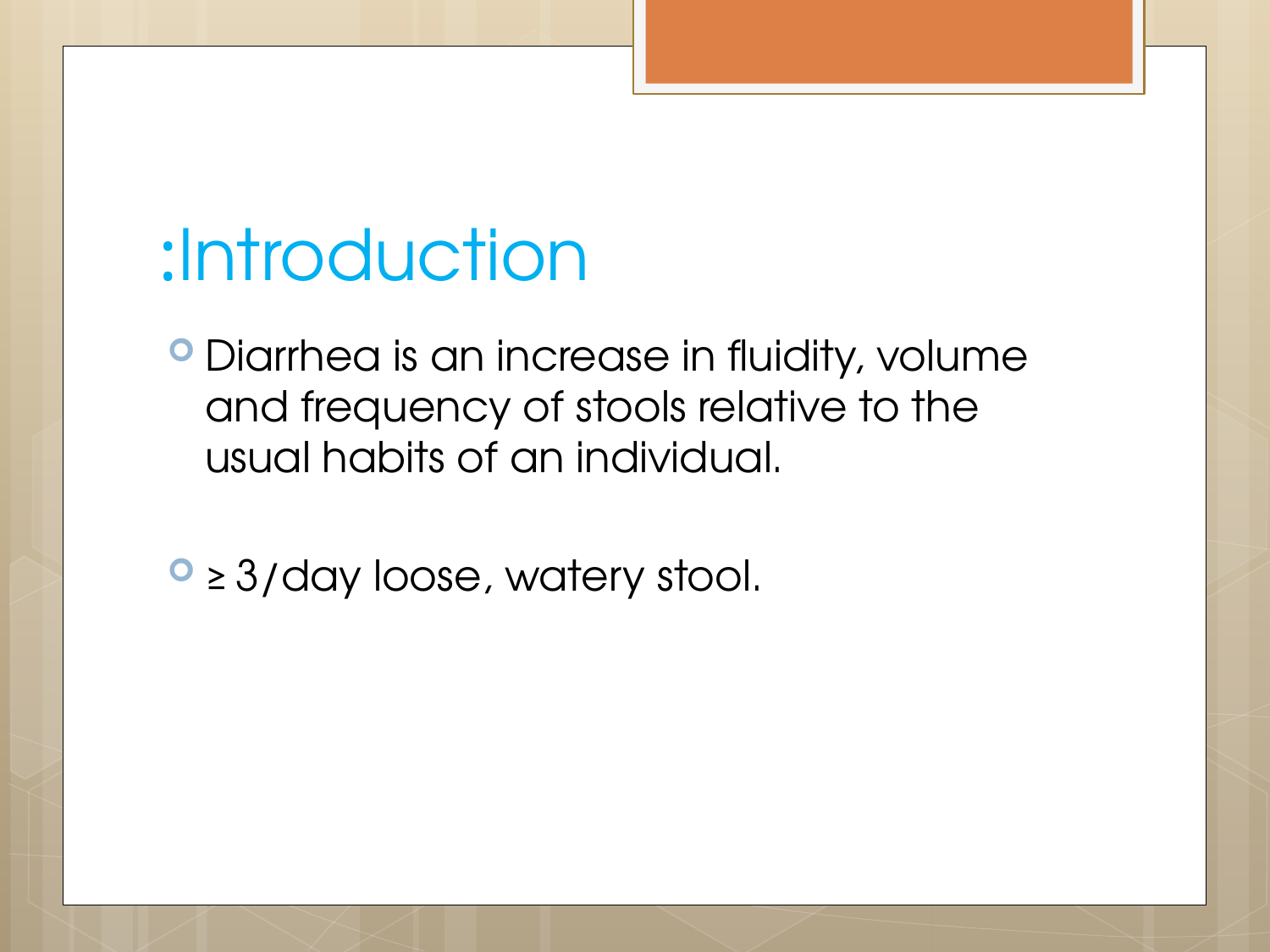

# Introduction:
Diarrhea is an increase in fluidity, volume and frequency of stools relative to the usual habits of an individual.

≥ 3/day loose, watery stool.